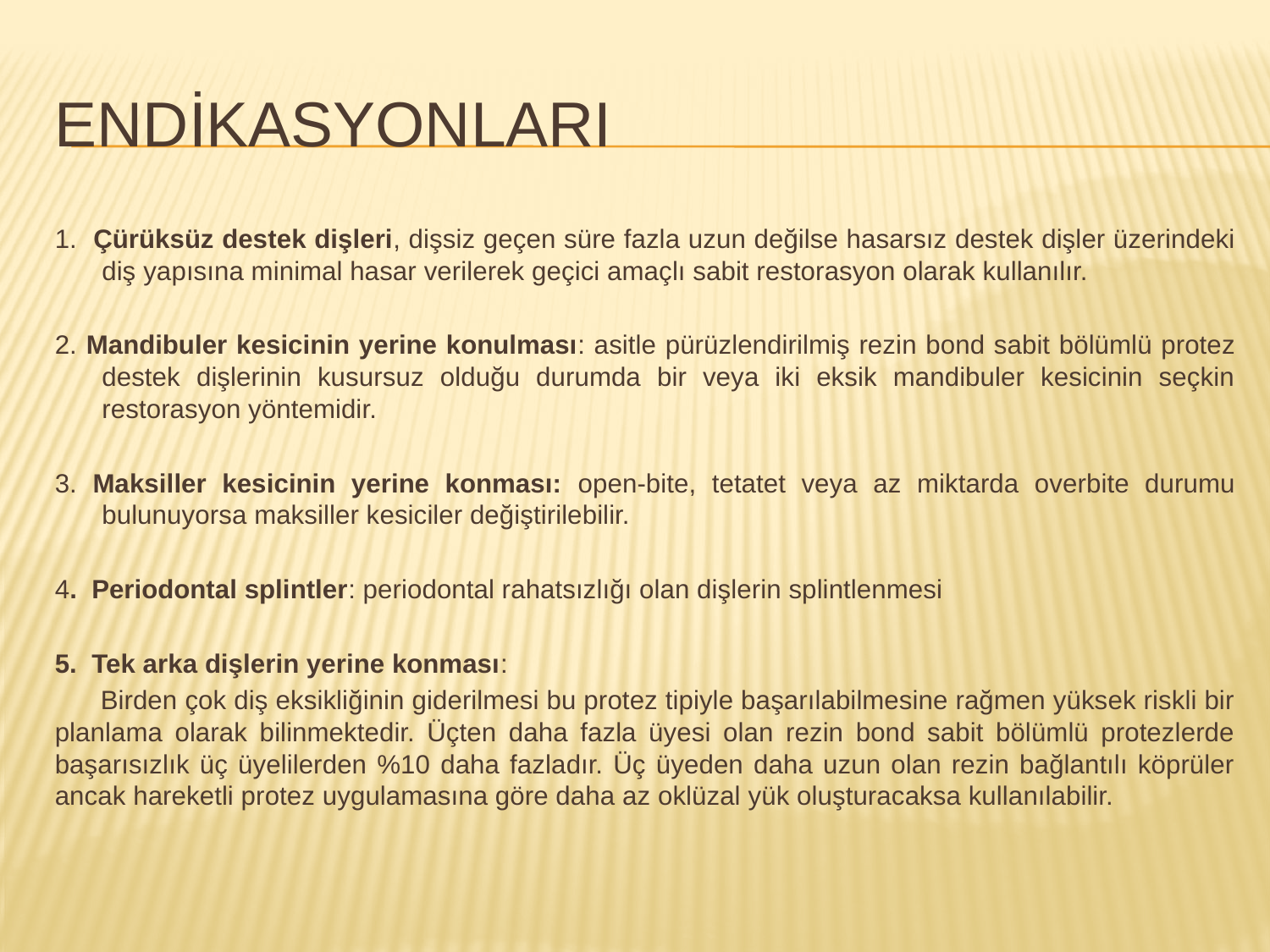

# Endikasyonları
1.  Çürüksüz destek dişleri, dişsiz geçen süre fazla uzun değilse hasarsız destek dişler üzerindeki diş yapısına minimal hasar verilerek geçici amaçlı sabit restorasyon olarak kullanılır.

2. Mandibuler kesicinin yerine konulması: asitle pürüzlendirilmiş rezin bond sabit bölümlü protez destek dişlerinin kusursuz olduğu durumda bir veya iki eksik mandibuler kesicinin seçkin restorasyon yöntemidir.

3. Maksiller kesicinin yerine konması: open-bite, tetatet veya az miktarda overbite durumu bulunuyorsa maksiller kesiciler değiştirilebilir.

4.  Periodontal splintler: periodontal rahatsızlığı olan dişlerin splintlenmesi

5.  Tek arka dişlerin yerine konması:
      Birden çok diş eksikliğinin giderilmesi bu protez tipiyle başarılabilmesine rağmen yüksek riskli bir planlama olarak bilinmektedir. Üçten daha fazla üyesi olan rezin bond sabit bölümlü protezlerde başarısızlık üç üyelilerden %10 daha fazladır. Üç üyeden daha uzun olan rezin bağlantılı köprüler ancak hareketli protez uygulamasına göre daha az oklüzal yük oluşturacaksa kullanılabilir.